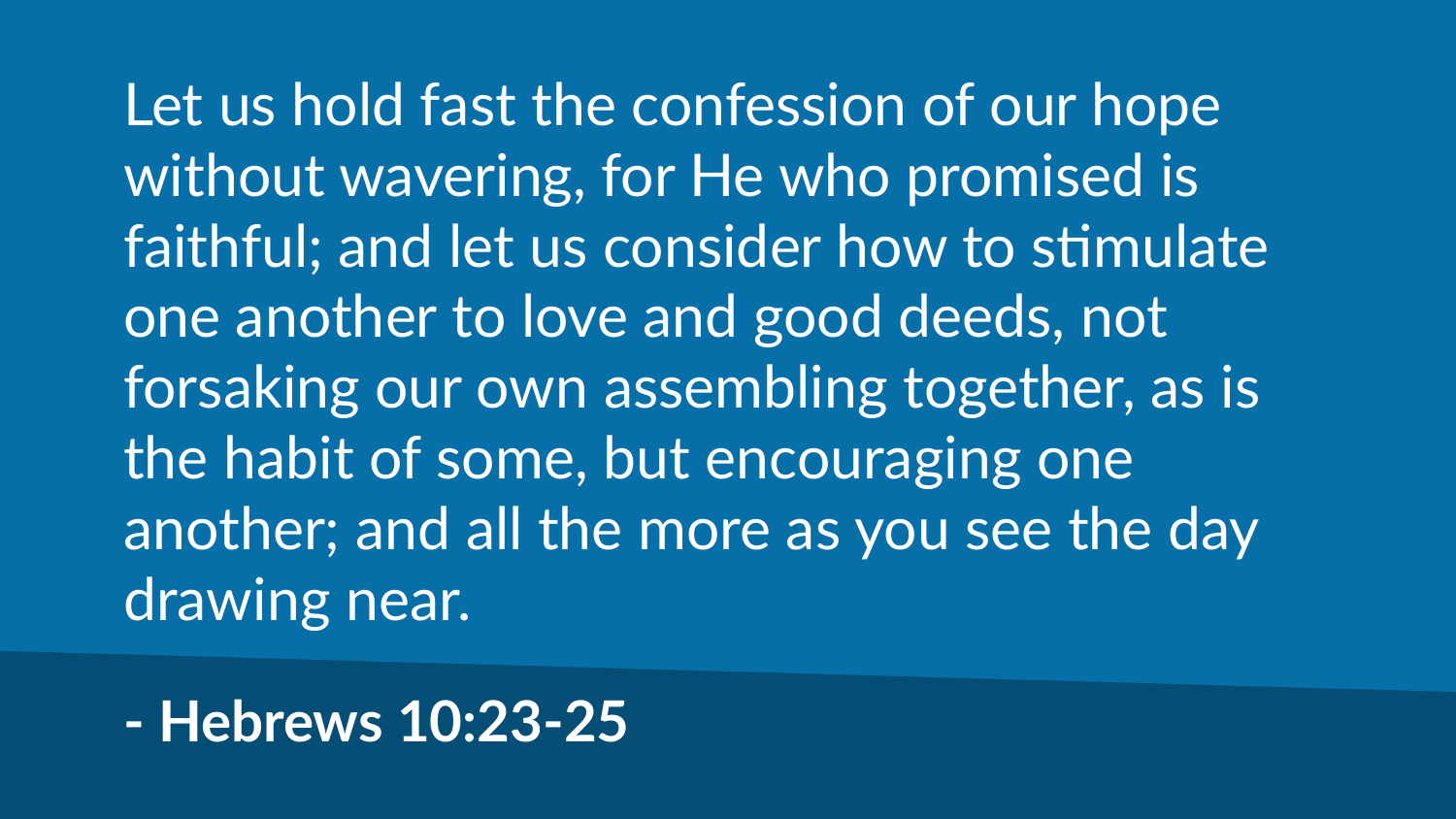

Let us hold fast the confession of our hope without wavering, for He who promised is faithful; and let us consider how to stimulate one another to love and good deeds, not forsaking our own assembling together, as is the habit of some, but encouraging one another; and all the more as you see the day drawing near.
- Hebrews 10:23-25